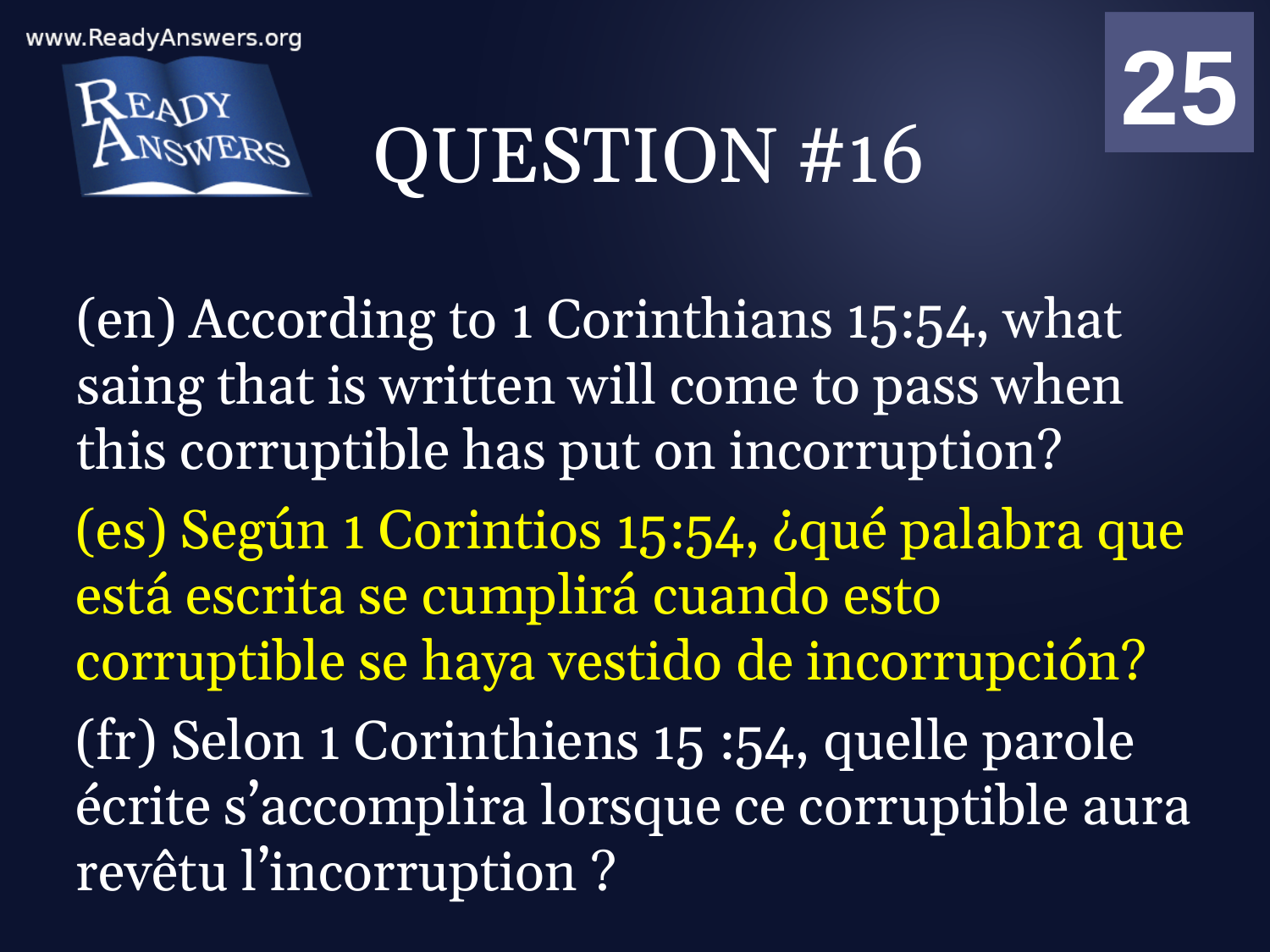

01
02
03
04
05
06
07
08
09
10
11
12
13
14
15
16
17
18
19
20
21
22
23
24
25
00
# QUESTION #16
(en) According to 1 Corinthians 15:54, what saing that is written will come to pass when this corruptible has put on incorruption?
(es) Según 1 Corintios 15:54, ¿qué palabra que está escrita se cumplirá cuando esto corruptible se haya vestido de incorrupción?
(fr) Selon 1 Corinthiens 15 :54, quelle parole écrite s’accomplira lorsque ce corruptible aura revêtu l’incorruption ?